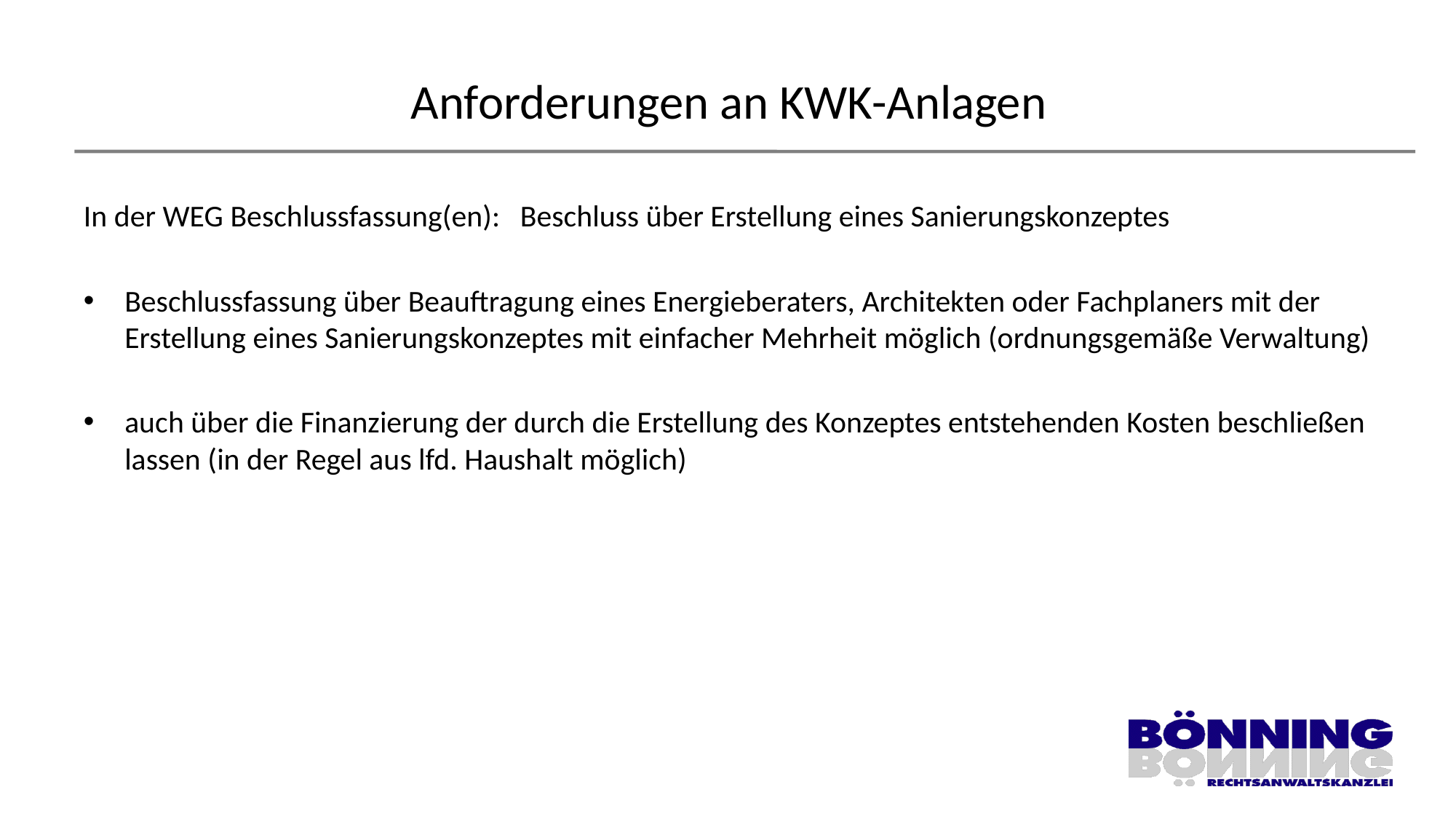

# Anforderungen an KWK-Anlagen
In der WEG Beschlussfassung(en): 	Beschluss über Erstellung eines Sanierungskonzeptes

Beschlussfassung über Beauftragung eines Energieberaters, Architekten oder Fachplaners mit der Erstellung eines Sanierungskonzeptes mit einfacher Mehrheit möglich (ordnungsgemäße Verwaltung)

auch über die Finanzierung der durch die Erstellung des Konzeptes entstehenden Kosten beschließen lassen (in der Regel aus lfd. Haushalt möglich)